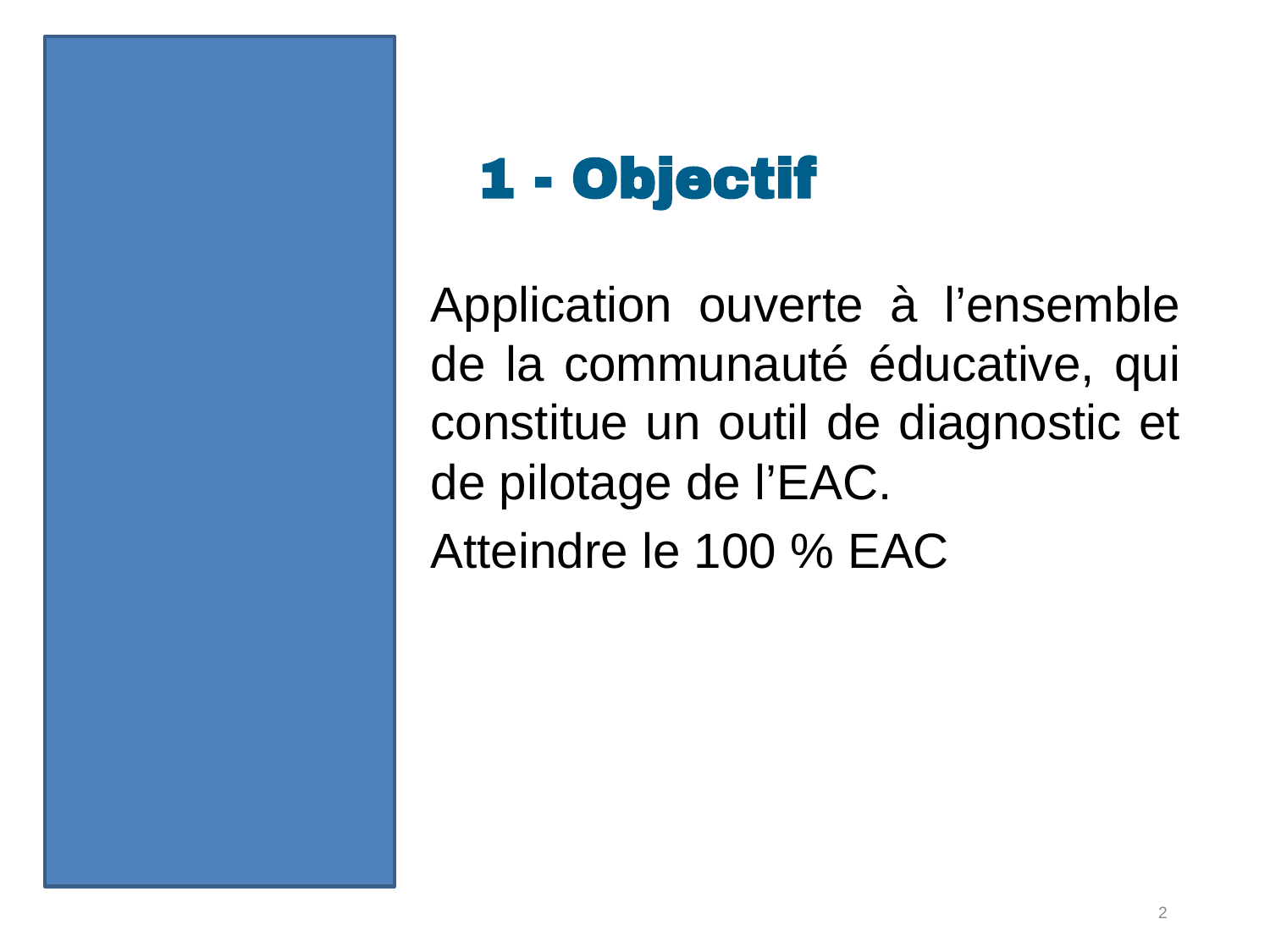

1 - Objectif
Application ouverte à l’ensemble de la communauté éducative, qui constitue un outil de diagnostic et de pilotage de l’EAC.
Atteindre le 100 % EAC

2